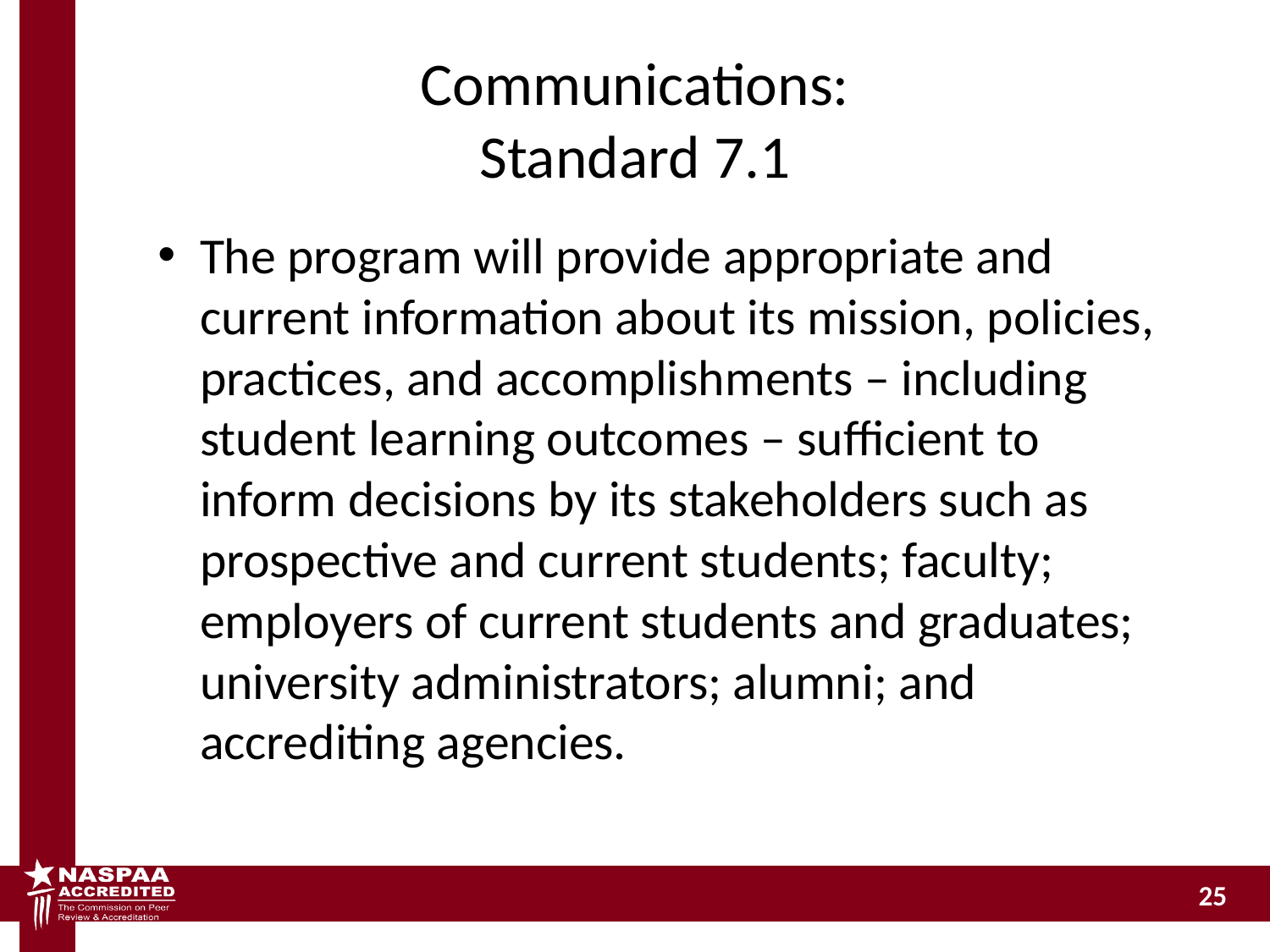

# Communications: Standard 7.1
The program will provide appropriate and current information about its mission, policies, practices, and accomplishments – including student learning outcomes – sufficient to inform decisions by its stakeholders such as prospective and current students; faculty; employers of current students and graduates; university administrators; alumni; and accrediting agencies.

25